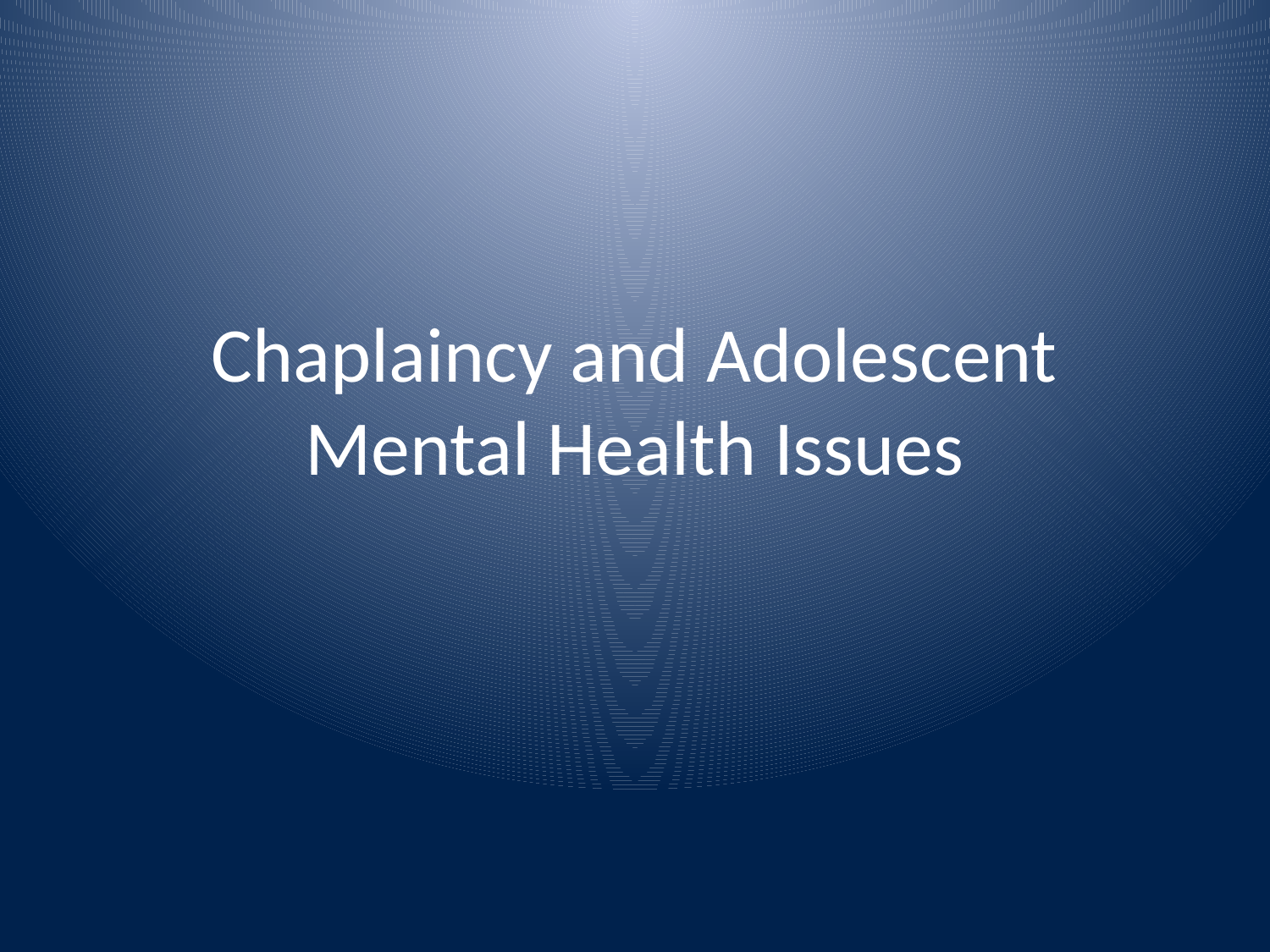

# Chaplaincy and Adolescent Mental Health Issues